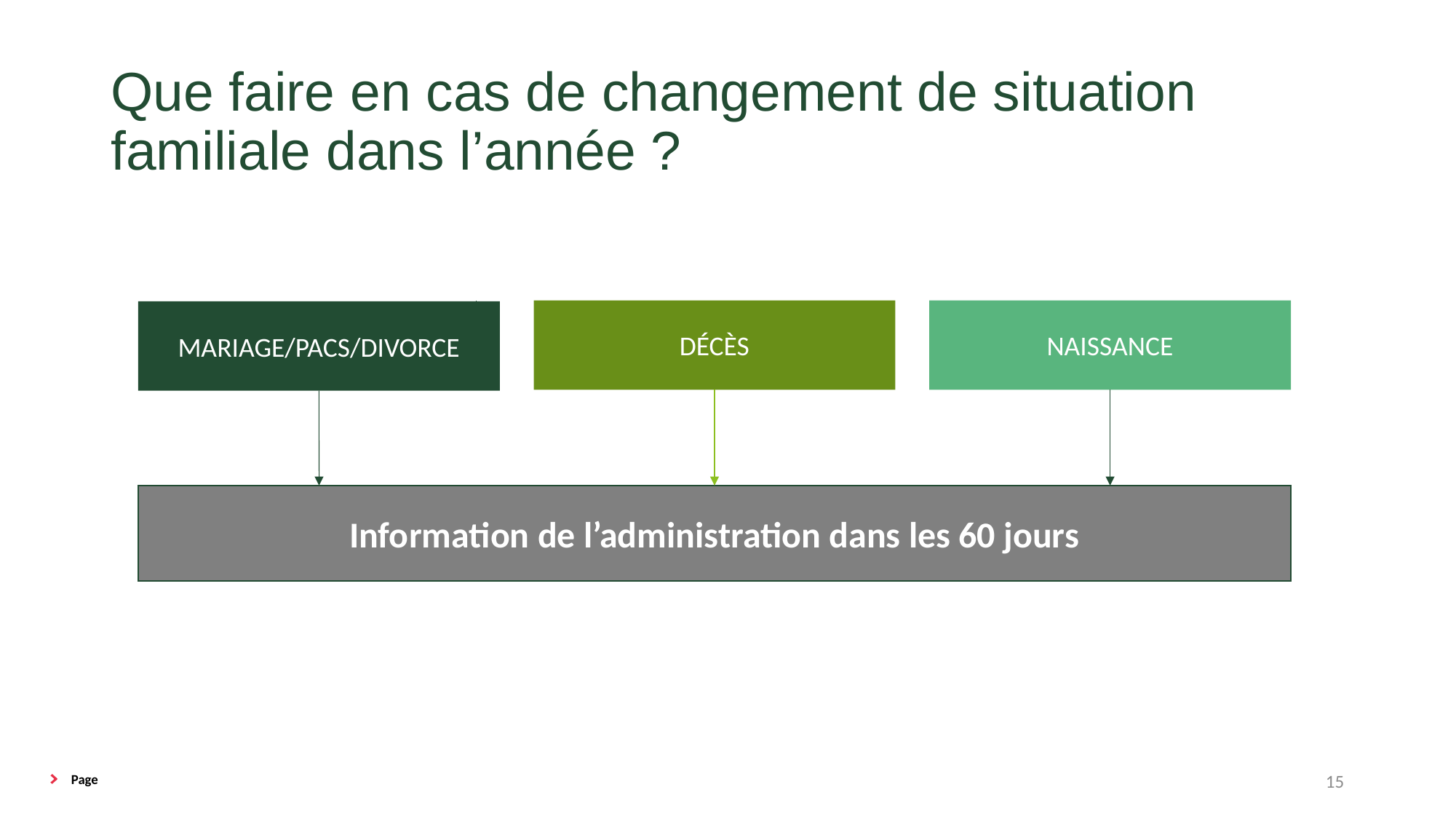

# Que faire en cas de changement de situation familiale dans l’année ?
NAISSANCE
DÉCÈS
MARIAGE/PACS/DIVORCE
Information de l’administration dans les 60 jours
15